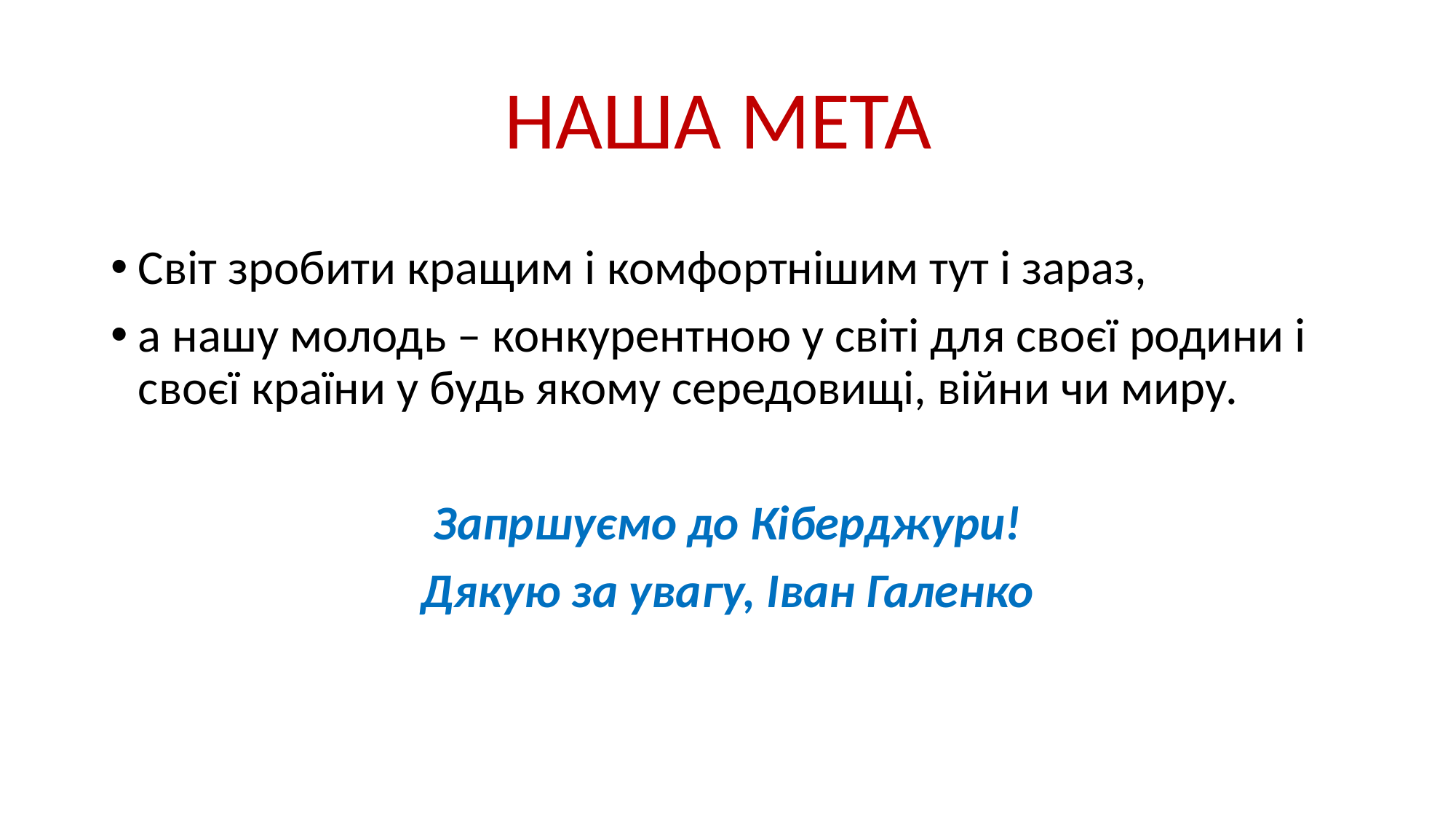

# НАША МЕТА
Світ зробити кращим і комфортнішим тут і зараз,
а нашу молодь – конкурентною у світі для своєї родини і своєї країни у будь якому середовищі, війни чи миру.

Запршуємо до Кіберджури!
Дякую за увагу, Іван Галенко